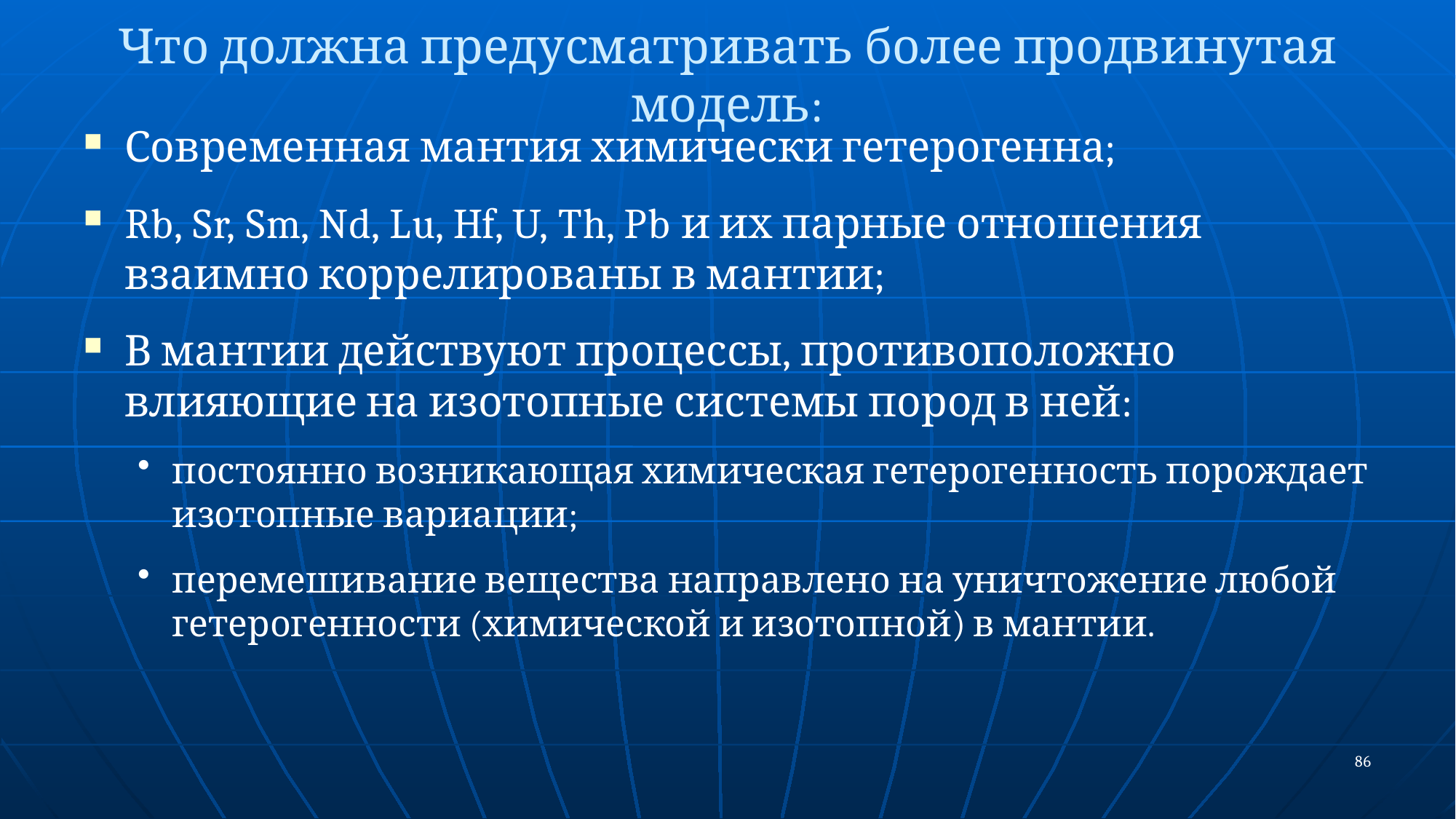

# Что должна предусматривать более продвинутая модель:
Современная мантия химически гетерогенна;
Rb, Sr, Sm, Nd, Lu, Hf, U, Th, Pb и их парные отношения взаимно коррелированы в мантии;
В мантии действуют процессы, противоположно влияющие на изотопные системы пород в ней:
постоянно возникающая химическая гетерогенность порождает изотопные вариации;
перемешивание вещества направлено на уничтожение любой гетерогенности (химической и изотопной) в мантии.

86